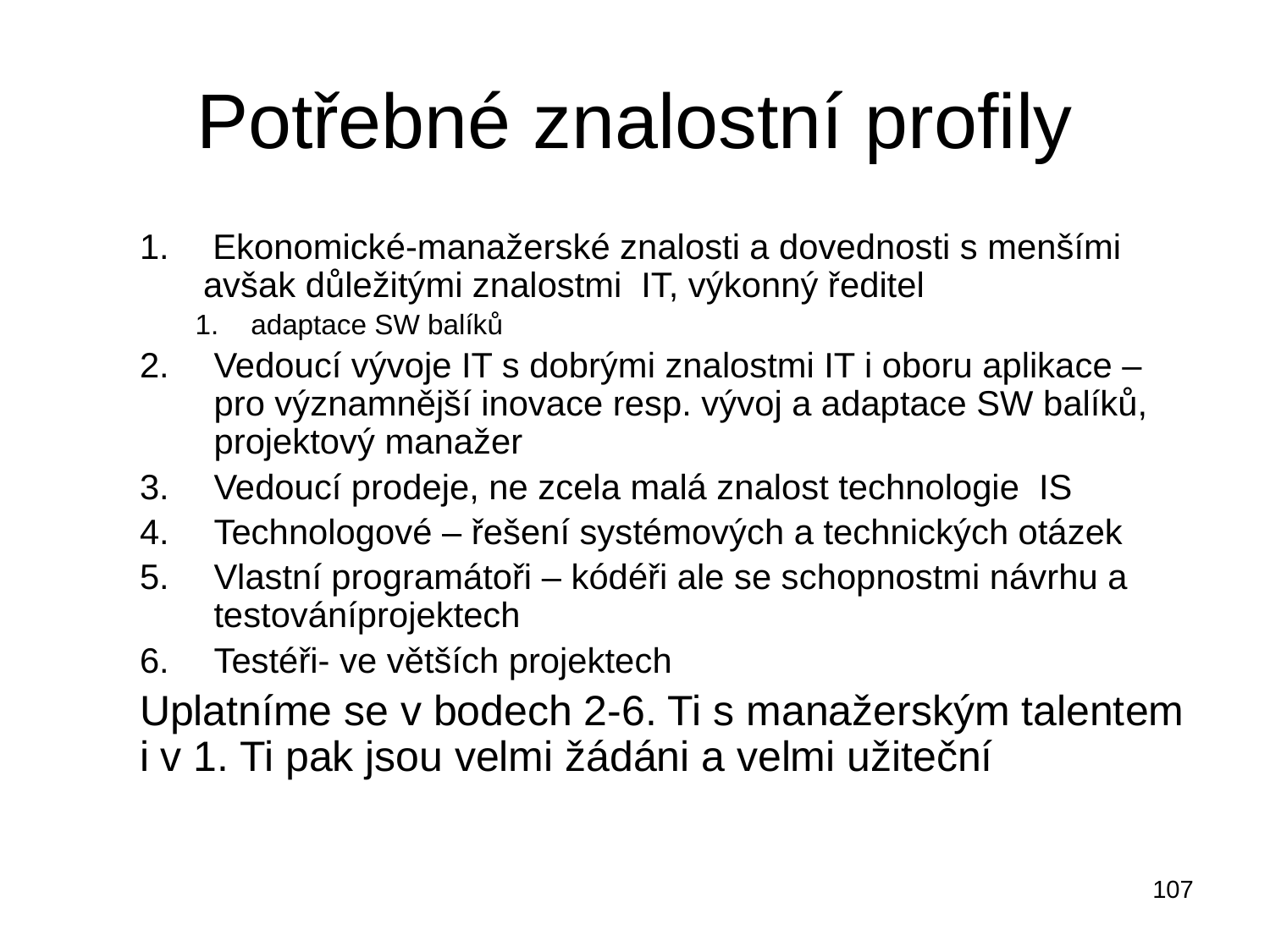

# Potřebné znalostní profily
 Ekonomické-manažerské znalosti a dovednosti s menšími avšak důležitými znalostmi  IT, výkonný ředitel
 adaptace SW balíků
Vedoucí vývoje IT s dobrými znalostmi IT i oboru aplikace – pro významnější inovace resp. vývoj a adaptace SW balíků, projektový manažer
Vedoucí prodeje, ne zcela malá znalost technologie  IS
Technologové – řešení systémových a technických otázek
Vlastní programátoři – kódéři ale se schopnostmi návrhu a testováníprojektech
Testéři- ve větších projektech
Uplatníme se v bodech 2-6. Ti s manažerským talentem i v 1. Ti pak jsou velmi žádáni a velmi užiteční

107